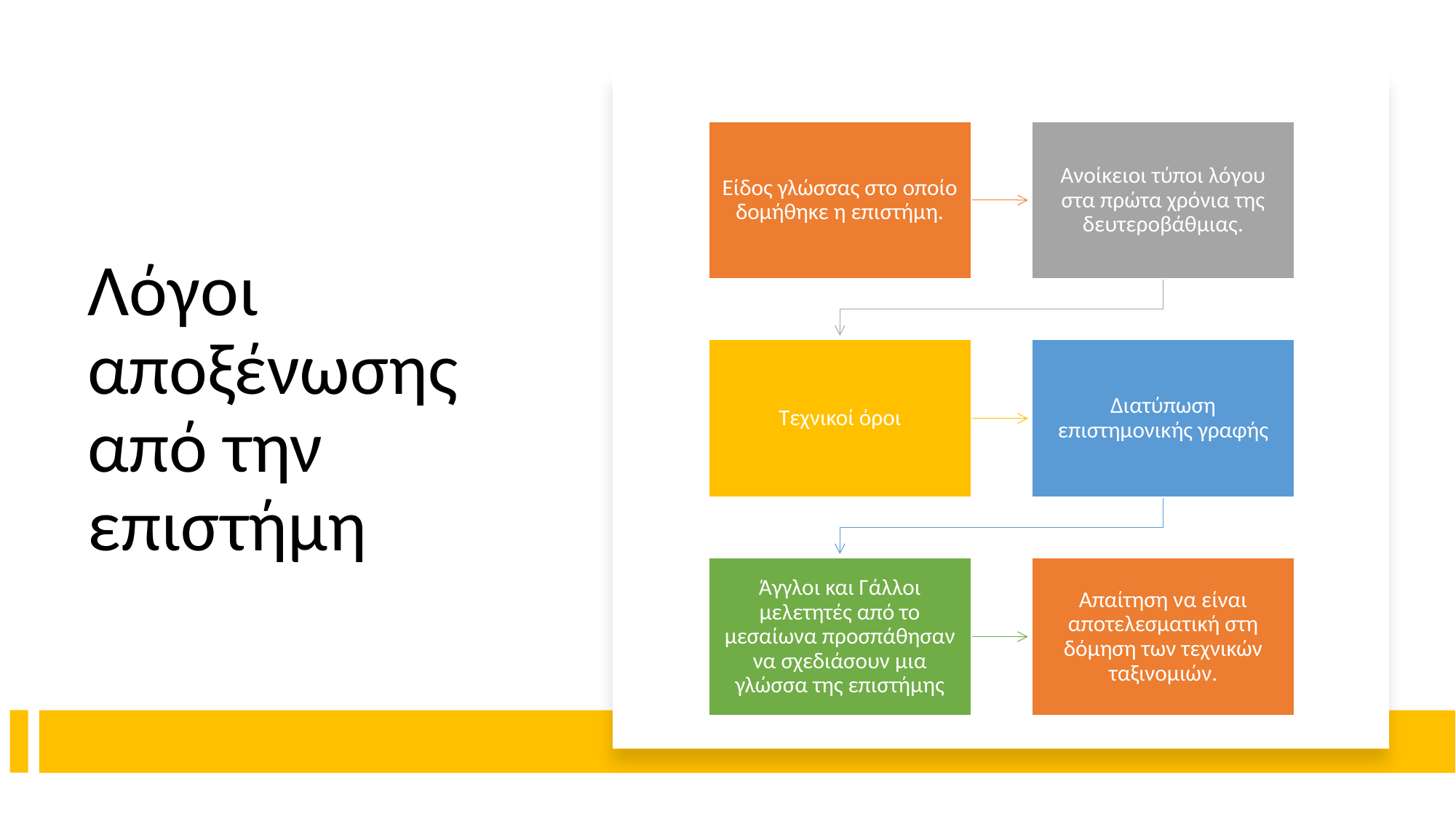

Είδος γλώσσας στο οποίο δομήθηκε η επιστήμη.

Ανοίκειοι τύποι λόγου στα πρώτα χρόνια της δευτεροβάθμιας.

Τεχνικοί όροι

Διατύπωση επιστημονικής γραφής

Άγγλοι και Γάλλοι μελετητές από το μεσαίωνα προσπάθησαν να σχεδιάσουν μια γλώσσα της επιστήμης
Απαίτηση να είναι αποτελεσματική στη δόμηση των τεχνικών ταξινομιών.
# Λόγοι αποξένωσης από την επιστήμη